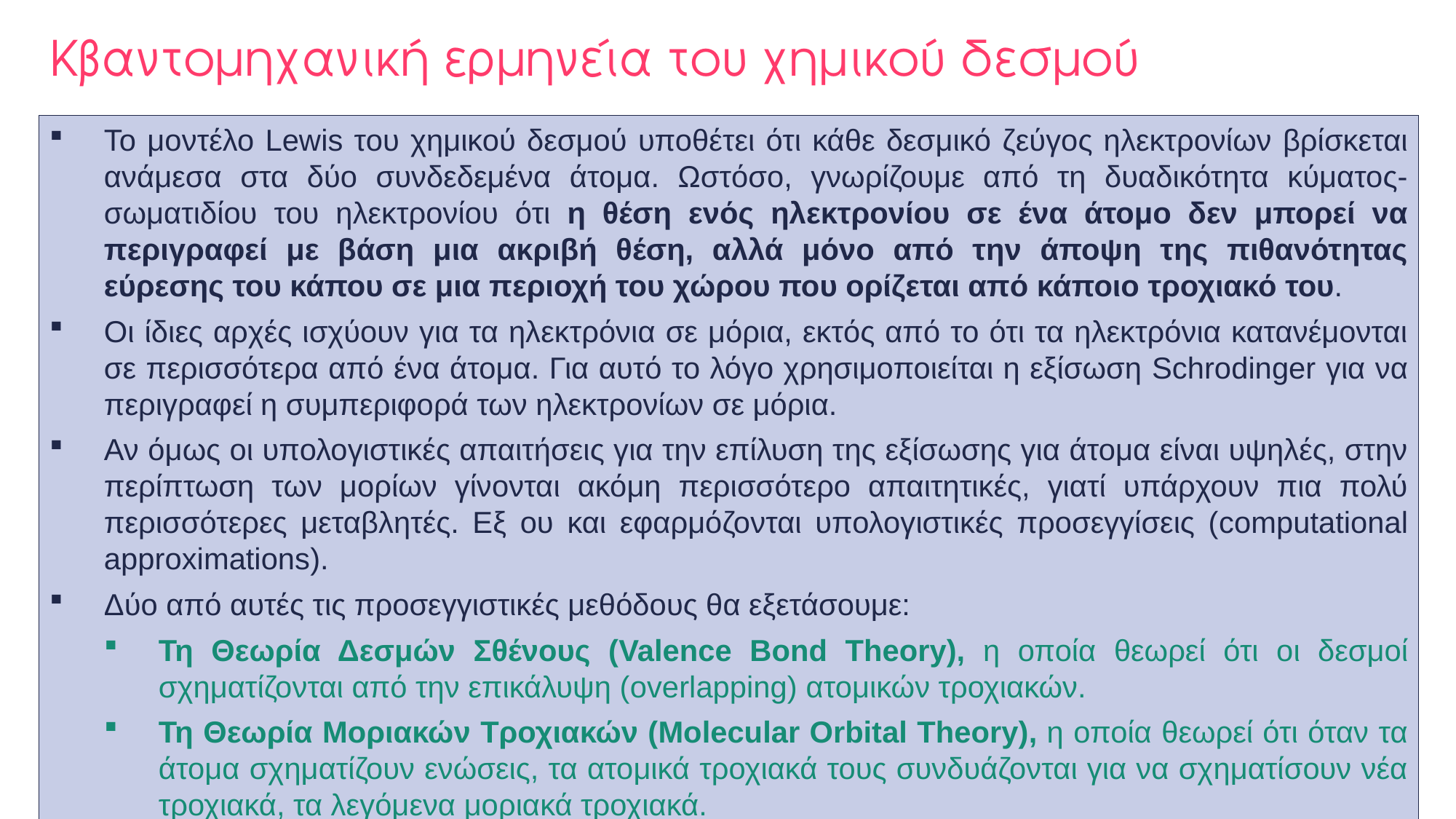

# Κβαντομηχανική ερμηνεία του χημικού δεσμού
Το μοντέλο Lewis του χημικού δεσμού υποθέτει ότι κάθε δεσμικό ζεύγος ηλεκτρονίων βρίσκεται ανάμεσα στα δύο συνδεδεμένα άτομα. Ωστόσο, γνωρίζουμε από τη δυαδικότητα κύματος-σωματιδίου του ηλεκτρονίου ότι η θέση ενός ηλεκτρονίου σε ένα άτομο δεν μπορεί να περιγραφεί με βάση μια ακριβή θέση, αλλά μόνο από την άποψη της πιθανότητας εύρεσης του κάπου σε μια περιοχή του χώρου που ορίζεται από κάποιο τροχιακό του.
Οι ίδιες αρχές ισχύουν για τα ηλεκτρόνια σε μόρια, εκτός από το ότι τα ηλεκτρόνια κατανέμονται σε περισσότερα από ένα άτομα. Για αυτό το λόγο χρησιμοποιείται η εξίσωση Schrodinger για να περιγραφεί η συμπεριφορά των ηλεκτρονίων σε μόρια.
Αν όμως οι υπολογιστικές απαιτήσεις για την επίλυση της εξίσωσης για άτομα είναι υψηλές, στην περίπτωση των μορίων γίνονται ακόμη περισσότερο απαιτητικές, γιατί υπάρχουν πια πολύ περισσότερες μεταβλητές. Εξ ου και εφαρμόζονται υπολογιστικές προσεγγίσεις (computational approximations).
Δύο από αυτές τις προσεγγιστικές μεθόδους θα εξετάσουμε:
Τη Θεωρία Δεσμών Σθένους (Valence Bond Theory), η οποία θεωρεί ότι οι δεσμοί σχηματίζονται από την επικάλυψη (overlapping) ατομικών τροχιακών.
Τη Θεωρία Μοριακών Τροχιακών (Molecular Orbital Theory), η οποία θεωρεί ότι όταν τα άτομα σχηματίζουν ενώσεις, τα ατομικά τροχιακά τους συνδυάζονται για να σχηματίσουν νέα τροχιακά, τα λεγόμενα μοριακά τροχιακά.